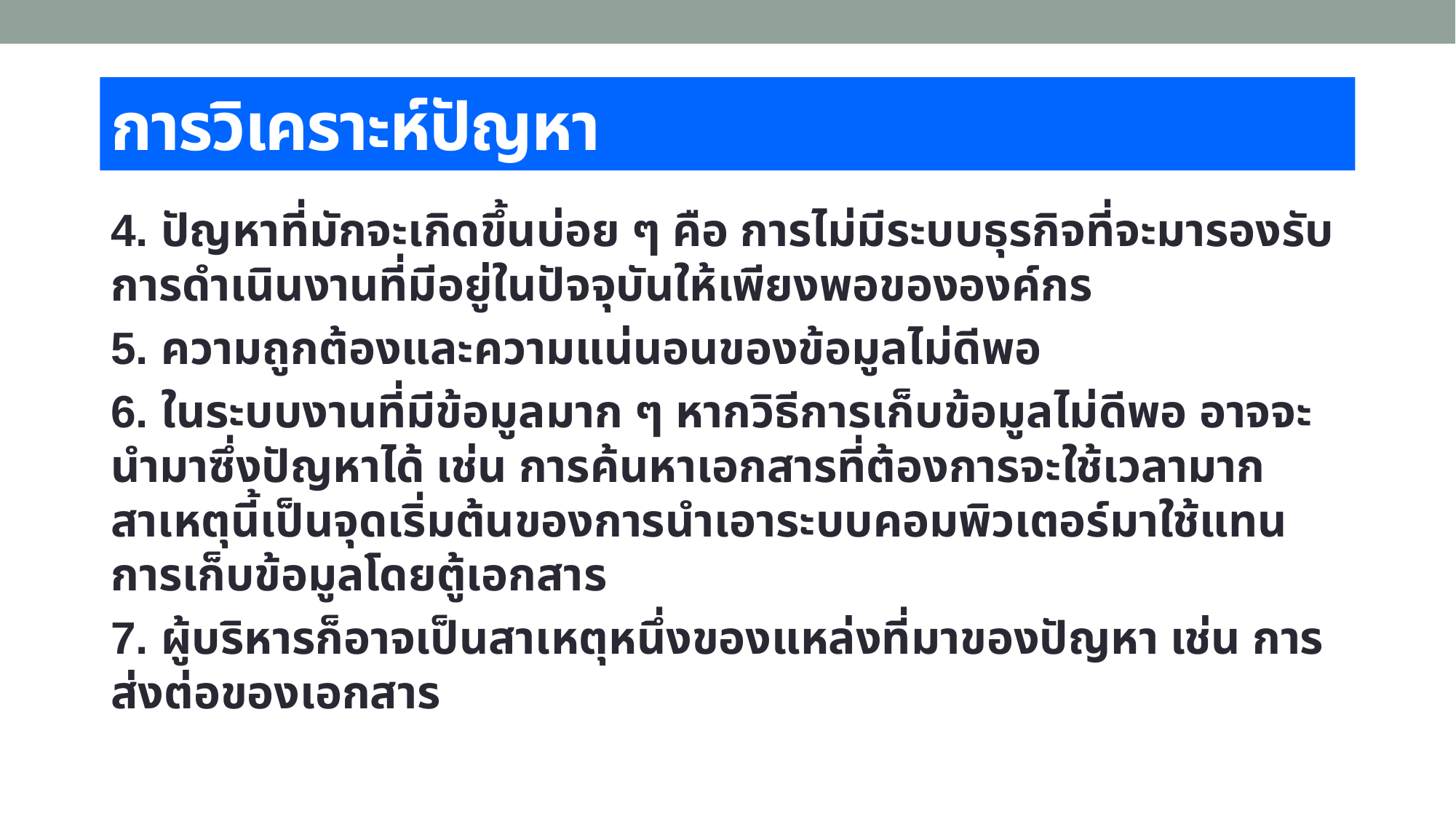

# การวิเคราะห์ปัญหา
4. ปัญหาที่มักจะเกิดขึ้นบ่อย ๆ คือ การไม่มีระบบธุรกิจที่จะมารองรับการดำเนินงานที่มีอยู่ในปัจจุบันให้เพียงพอขององค์กร
5. ความถูกต้องและความแน่นอนของข้อมูลไม่ดีพอ
6. ในระบบงานที่มีข้อมูลมาก ๆ หากวิธีการเก็บข้อมูลไม่ดีพอ อาจจะนำมาซึ่งปัญหาได้ เช่น การค้นหาเอกสารที่ต้องการจะใช้เวลามาก สาเหตุนี้เป็นจุดเริ่มต้นของการนำเอาระบบคอมพิวเตอร์มาใช้แทนการเก็บข้อมูลโดยตู้เอกสาร
7. ผู้บริหารก็อาจเป็นสาเหตุหนึ่งของแหล่งที่มาของปัญหา เช่น การส่งต่อของเอกสาร